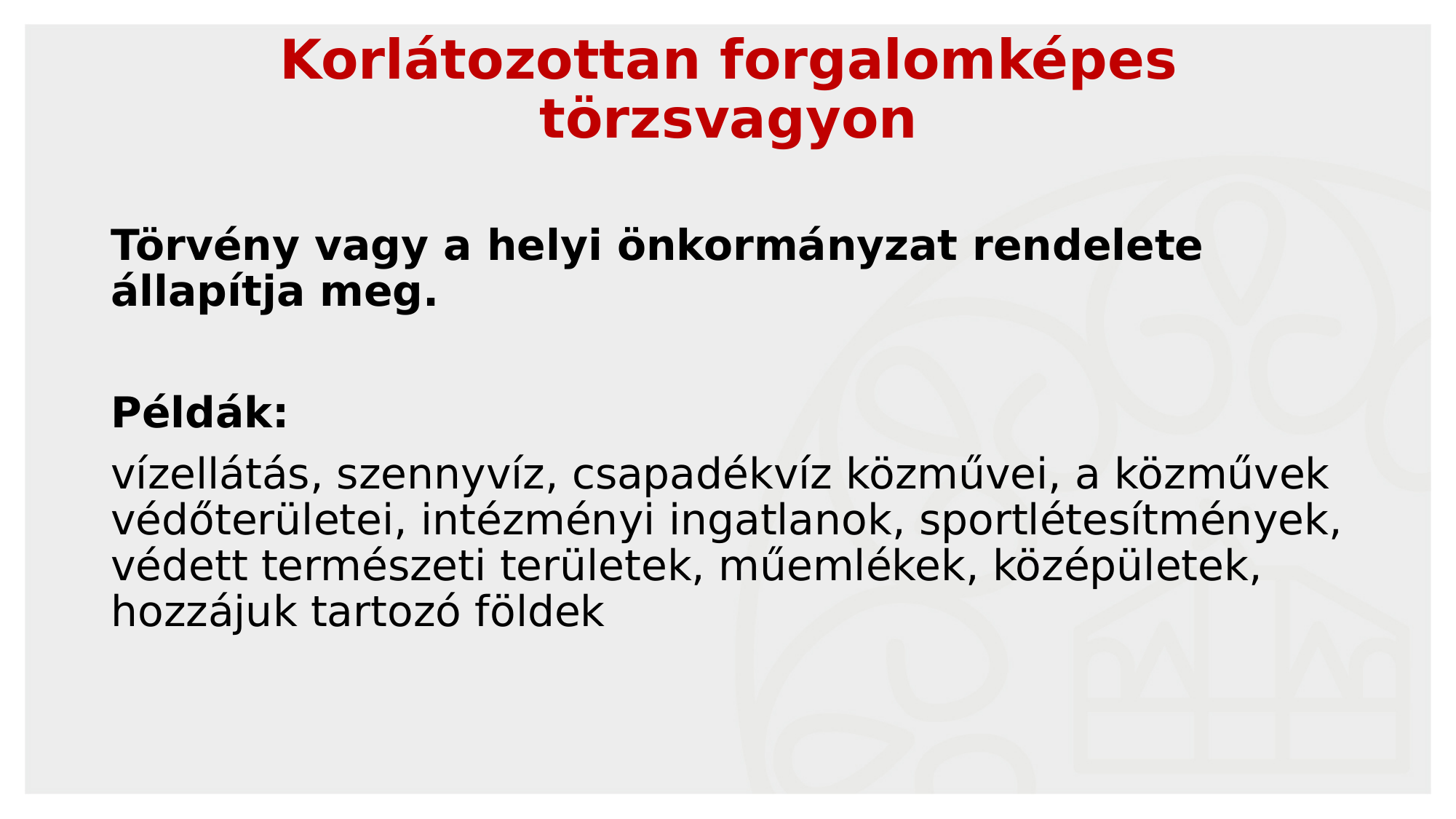

# Korlátozottan forgalomképes törzsvagyon
Törvény vagy a helyi önkormányzat rendelete állapítja meg.

Példák:
vízellátás, szennyvíz, csapadékvíz közművei, a közművek védőterületei, intézményi ingatlanok, sportlétesítmények, védett természeti területek, műemlékek, középületek, hozzájuk tartozó földek